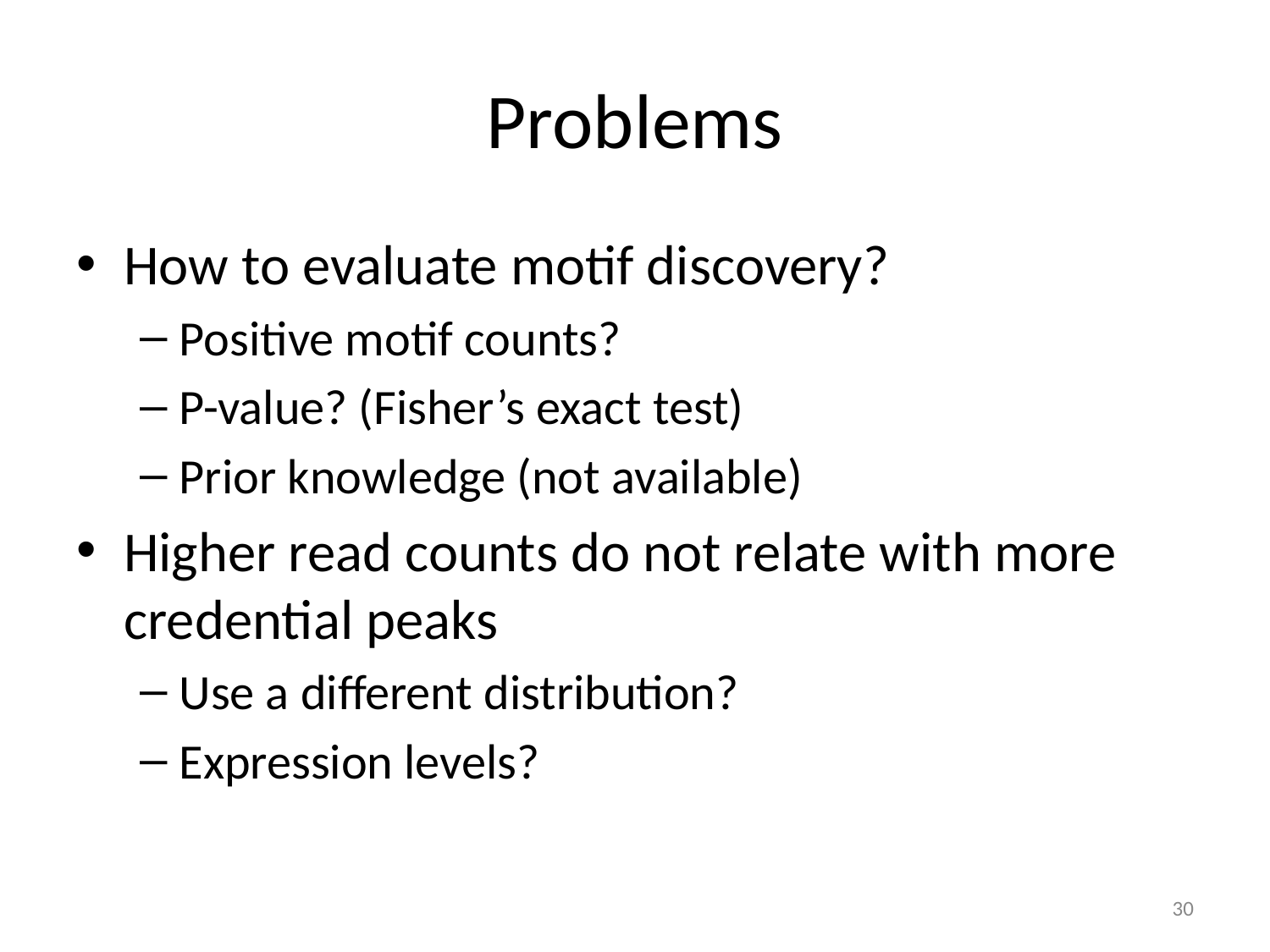

# Problems
How to evaluate motif discovery?
Positive motif counts?
P-value? (Fisher’s exact test)
Prior knowledge (not available)
Higher read counts do not relate with more credential peaks
Use a different distribution?
Expression levels?

30